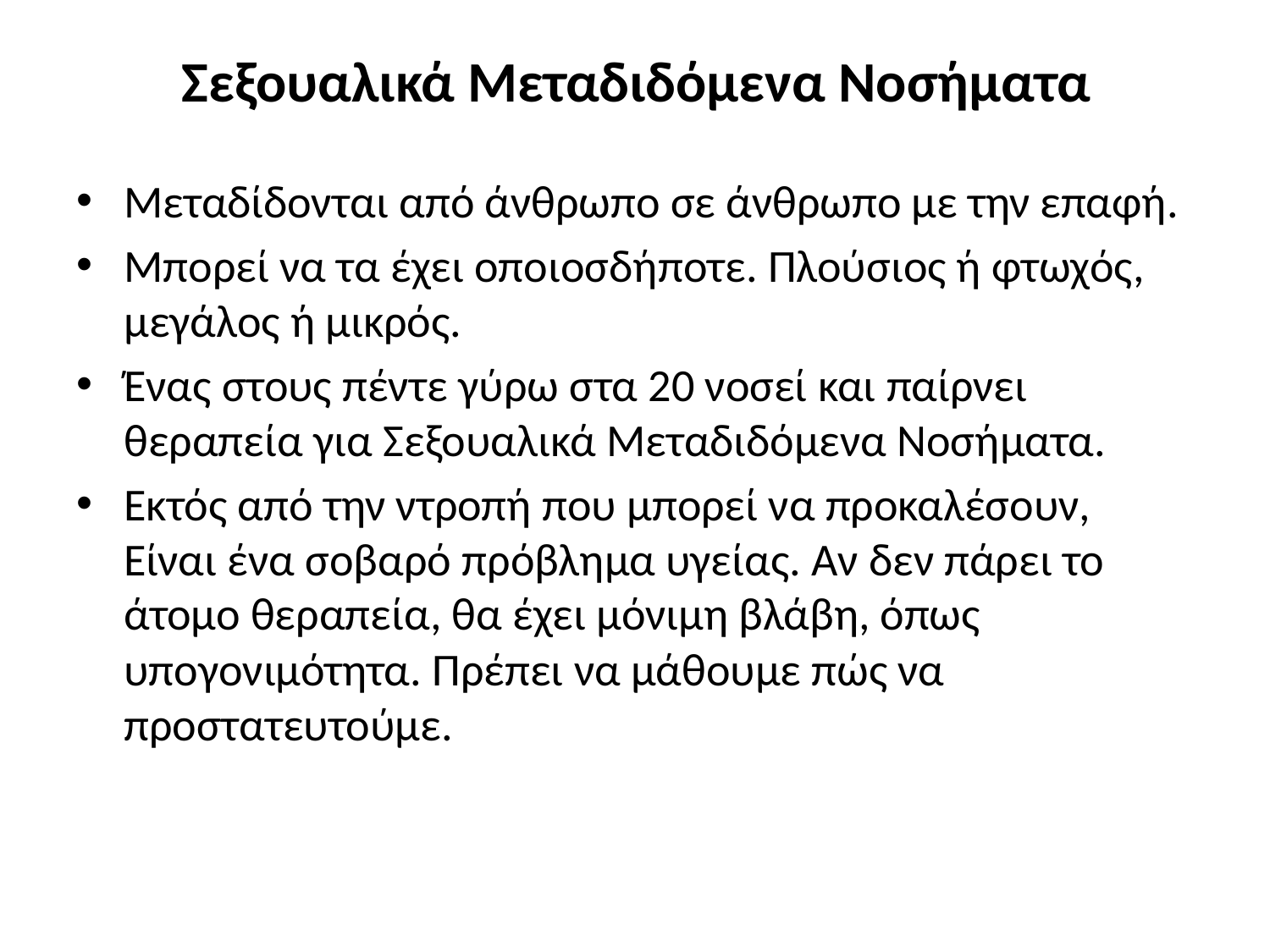

# Σεξουαλικά Μεταδιδόμενα Νοσήματα
Μεταδίδονται από άνθρωπο σε άνθρωπο με την επαφή.
Μπορεί να τα έχει οποιοσδήποτε. Πλούσιος ή φτωχός, μεγάλος ή μικρός.
Ένας στους πέντε γύρω στα 20 νοσεί και παίρνει θεραπεία για Σεξουαλικά Μεταδιδόμενα Νοσήματα.
Εκτός από την ντροπή που μπορεί να προκαλέσουν, Είναι ένα σοβαρό πρόβλημα υγείας. Αν δεν πάρει το άτομο θεραπεία, θα έχει μόνιμη βλάβη, όπως υπογονιμότητα. Πρέπει να μάθουμε πώς να προστατευτούμε.